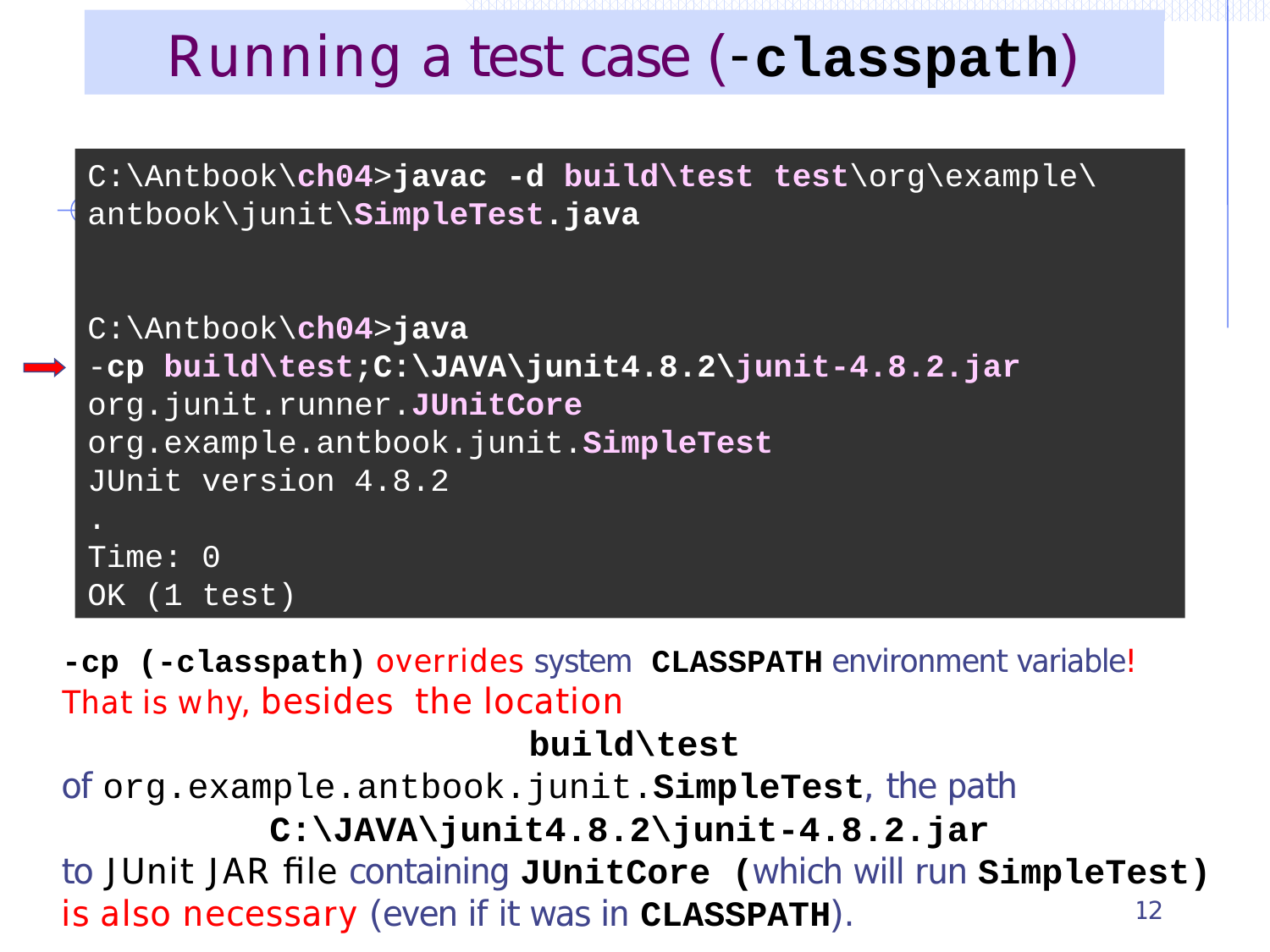

# Running a test case (-classpath)
C:\Antbook\ch04>javac -d build\test test\org\example\antbook\junit\SimpleTest.java

C:\Antbook\ch04>java
-cp build\test;C:\JAVA\junit4.8.2\junit-4.8.2.jar org.junit.runner.JUnitCore org.example.antbook.junit.SimpleTest
JUnit version 4.8.2
.
Time: 0
OK (1 test)

-cp (-classpath) overrides system  CLASSPATH environment variable!
That is why, besides  the location
build\test
of org.example.antbook.junit.SimpleTest, the path
C:\JAVA\junit4.8.2\junit-4.8.2.jar
to JUnit JAR file containing JUnitCore (which will run SimpleTest)
is also necessary (even if it was in CLASSPATH).
12